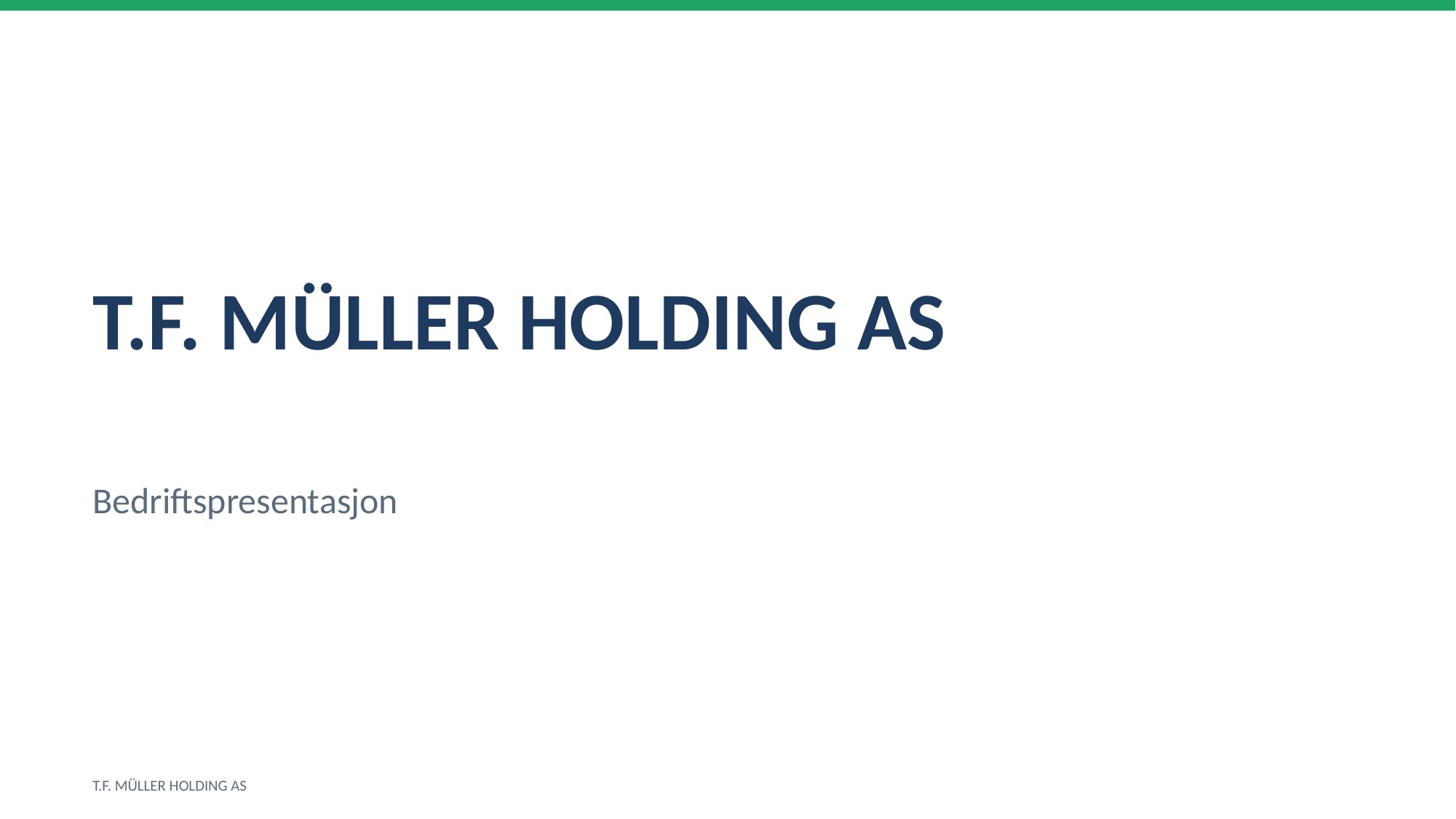

T.F. MÜLLER HOLDING AS
Bedriftspresentasjon
T.F. MÜLLER HOLDING AS